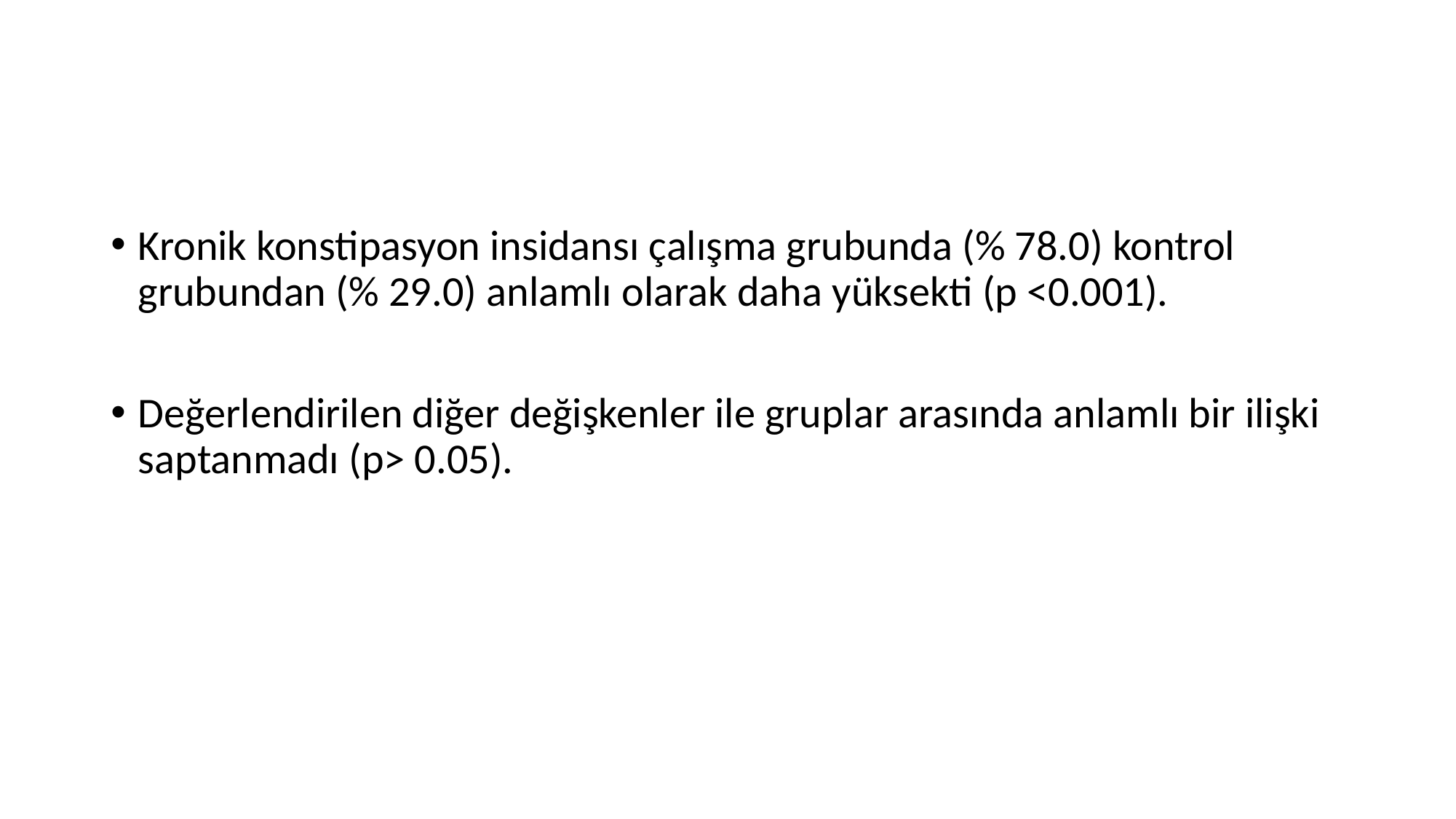

#
Kronik konstipasyon insidansı çalışma grubunda (% 78.0) kontrol grubundan (% 29.0) anlamlı olarak daha yüksekti (p <0.001).

Değerlendirilen diğer değişkenler ile gruplar arasında anlamlı bir ilişki saptanmadı (p> 0.05).